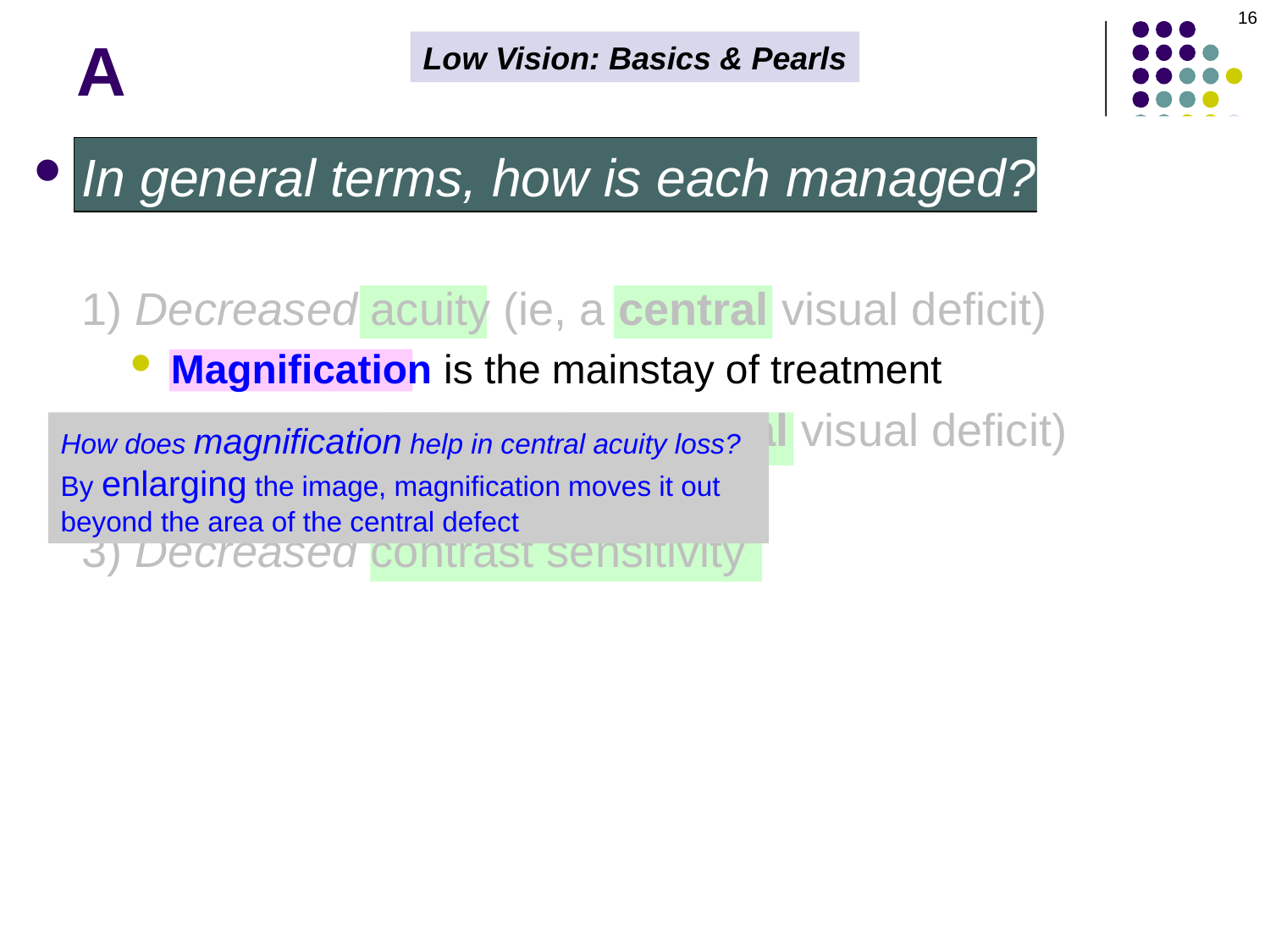

16
# A
Low Vision: Basics & Pearls

In general terms, how is each managed? How in general are they managed?
1) Decreased acuity (ie, a central visual deficit)
Magnification is the mainstay of treatment
2) Constricted VF (ie, a peripheral visual deficit)
Orientation and mobility training
3) Decreased contrast sensitivity

How does magnification help in central acuity loss?
By enlarging the image, magnification moves it out beyond the area of the central defect